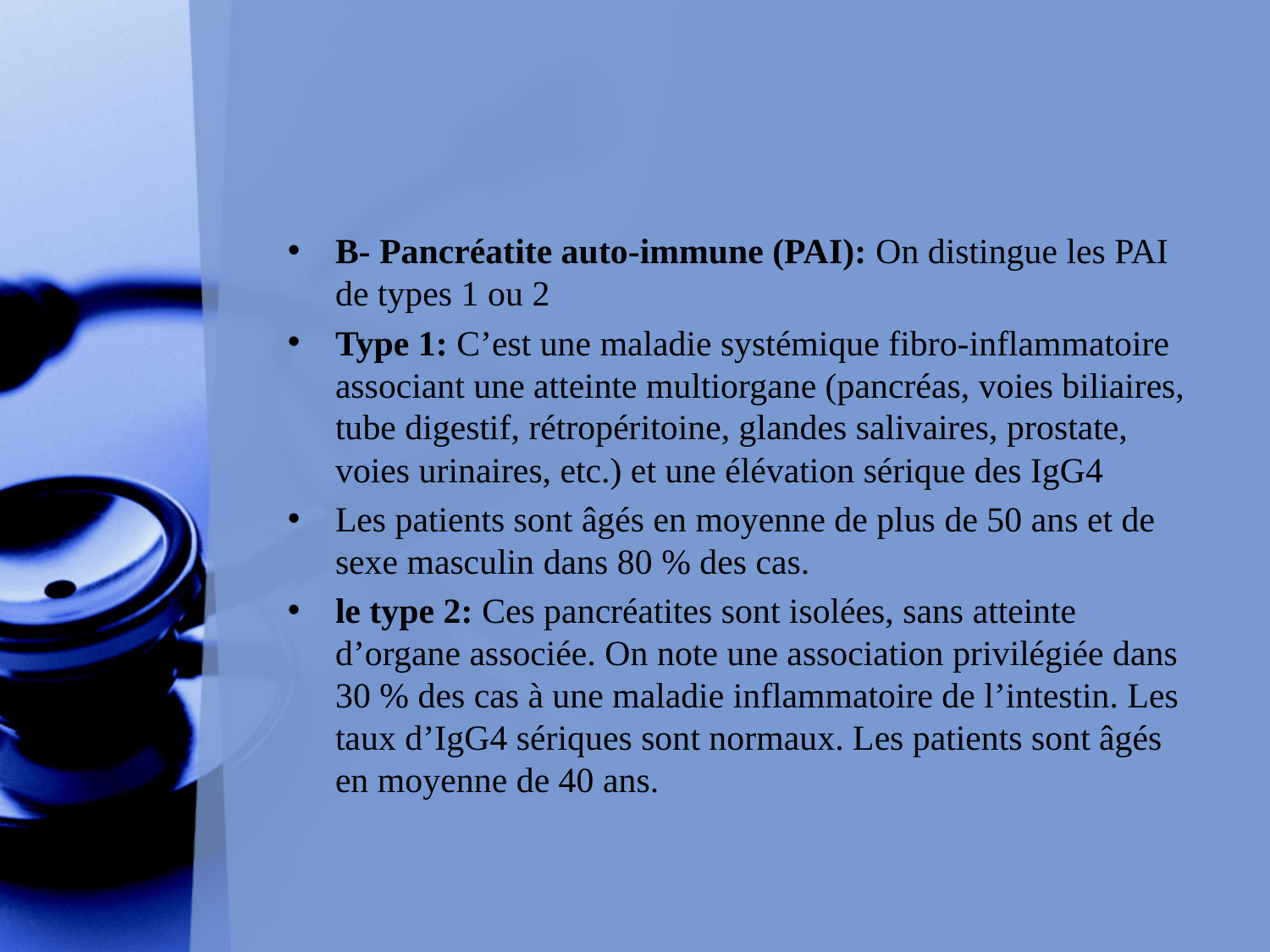

#
B- Pancréatite auto-immune (PAI): On distingue les PAI de types 1 ou 2
Type 1: C’est une maladie systémique fibro-inflammatoire associant une atteinte multiorgane (pancréas, voies biliaires, tube digestif, rétropéritoine, glandes salivaires, prostate, voies urinaires, etc.) et une élévation sérique des IgG4
Les patients sont âgés en moyenne de plus de 50 ans et de sexe masculin dans 80 % des cas.
le type 2: Ces pancréatites sont isolées, sans atteinte d’organe associée. On note une association privilégiée dans 30 % des cas à une maladie inflammatoire de l’intestin. Les taux d’IgG4 sériques sont normaux. Les patients sont âgés en moyenne de 40 ans.